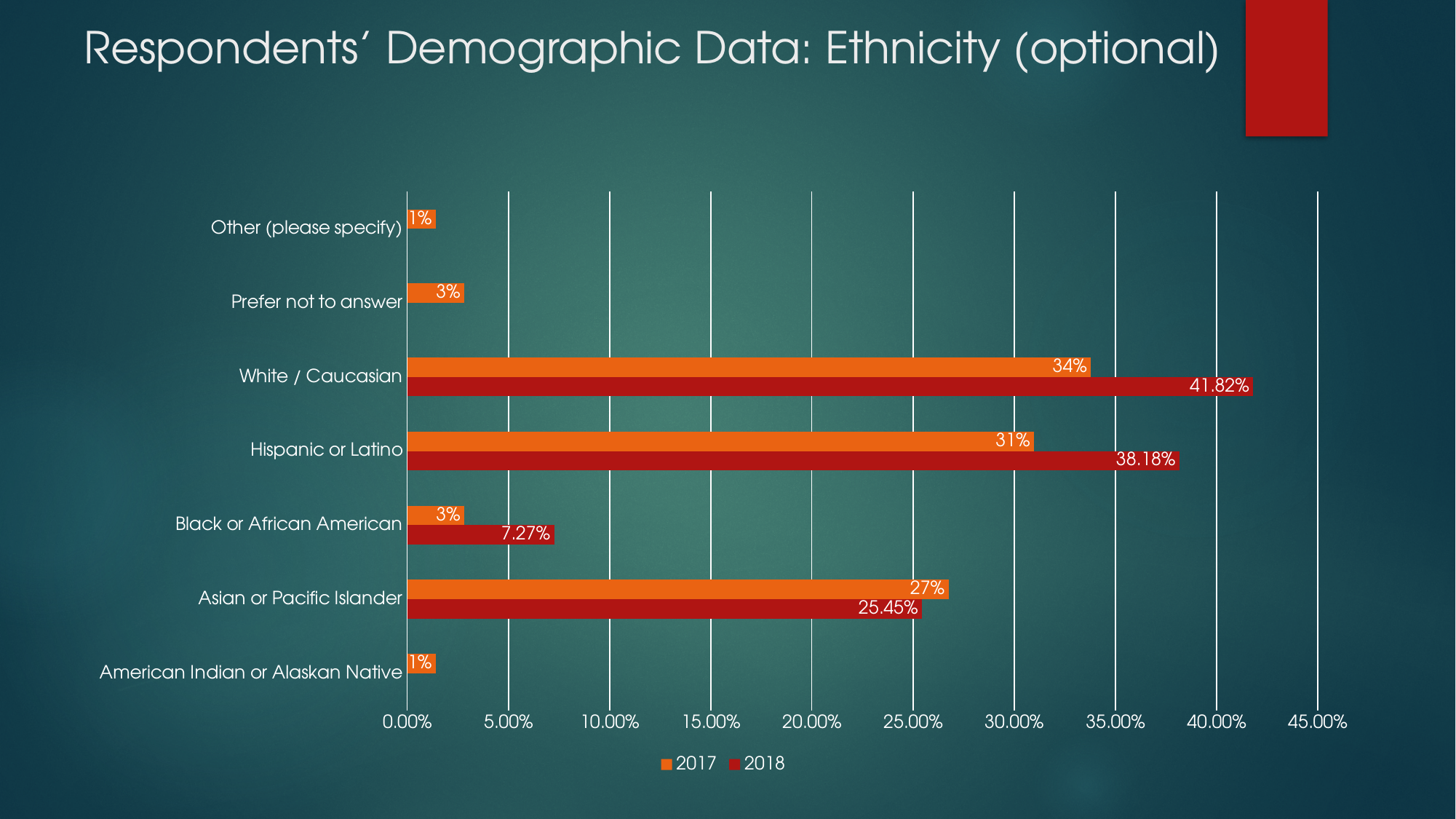

# Respondents’ Demographic Data: Ethnicity (optional)

### Chart

| Category |
|---|

[unsupported chart]